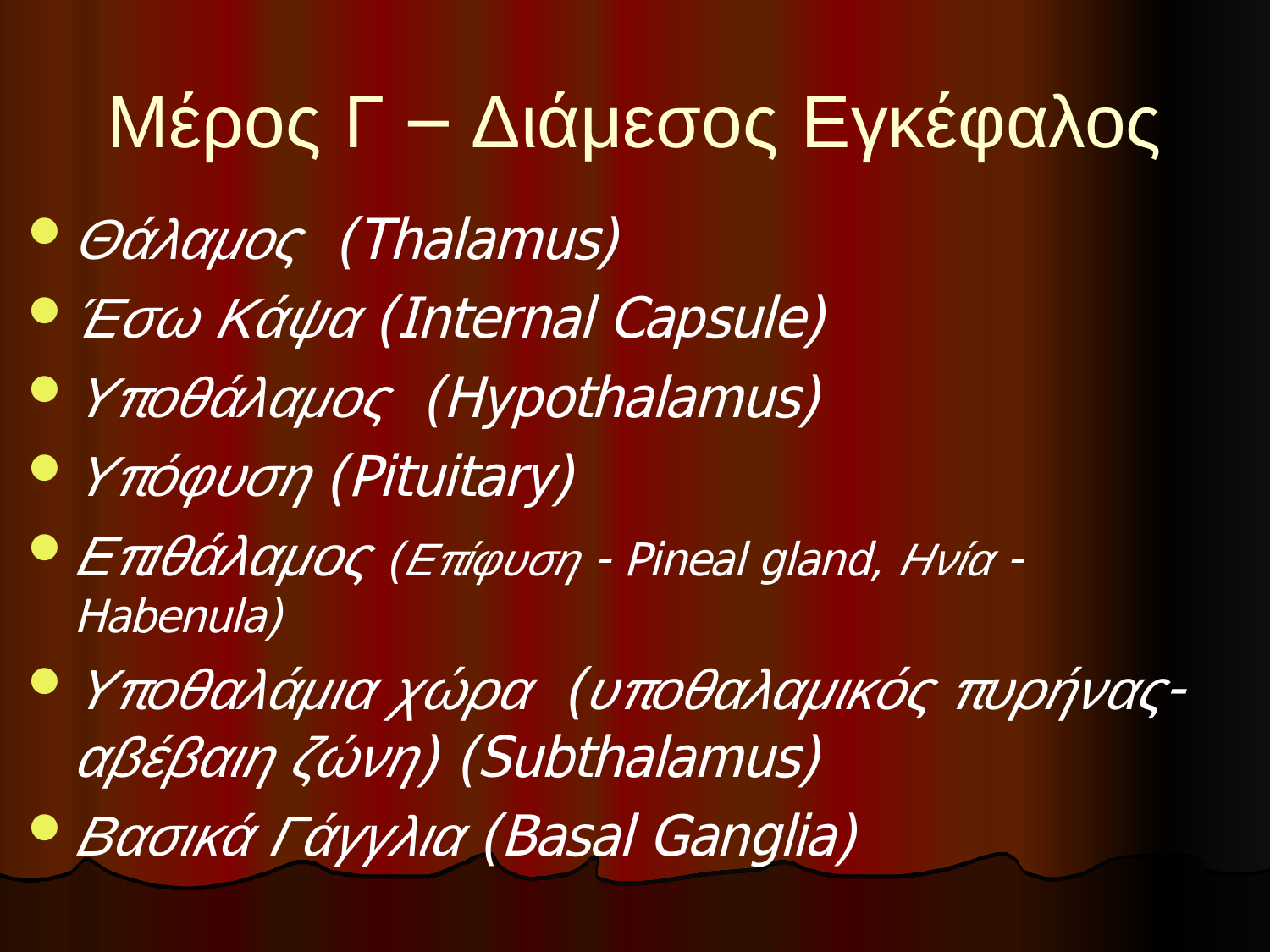

# Μέρος Γ – Διάμεσος Εγκέφαλος
Θάλαμος  (Thalamus)
Έσω Κάψα (Internal Capsule)
Υποθάλαμος  (Hypothalamus)
Υπόφυση (Pituitary)
Επιθάλαμος (Επίφυση - Pineal gland, Ηνία - Habenula)
Υποθαλάμια χώρα  (υποθαλαμικός πυρήνας- αβέβαιη ζώνη) (Subthalamus)
Βασικά Γάγγλια (Basal Ganglia)